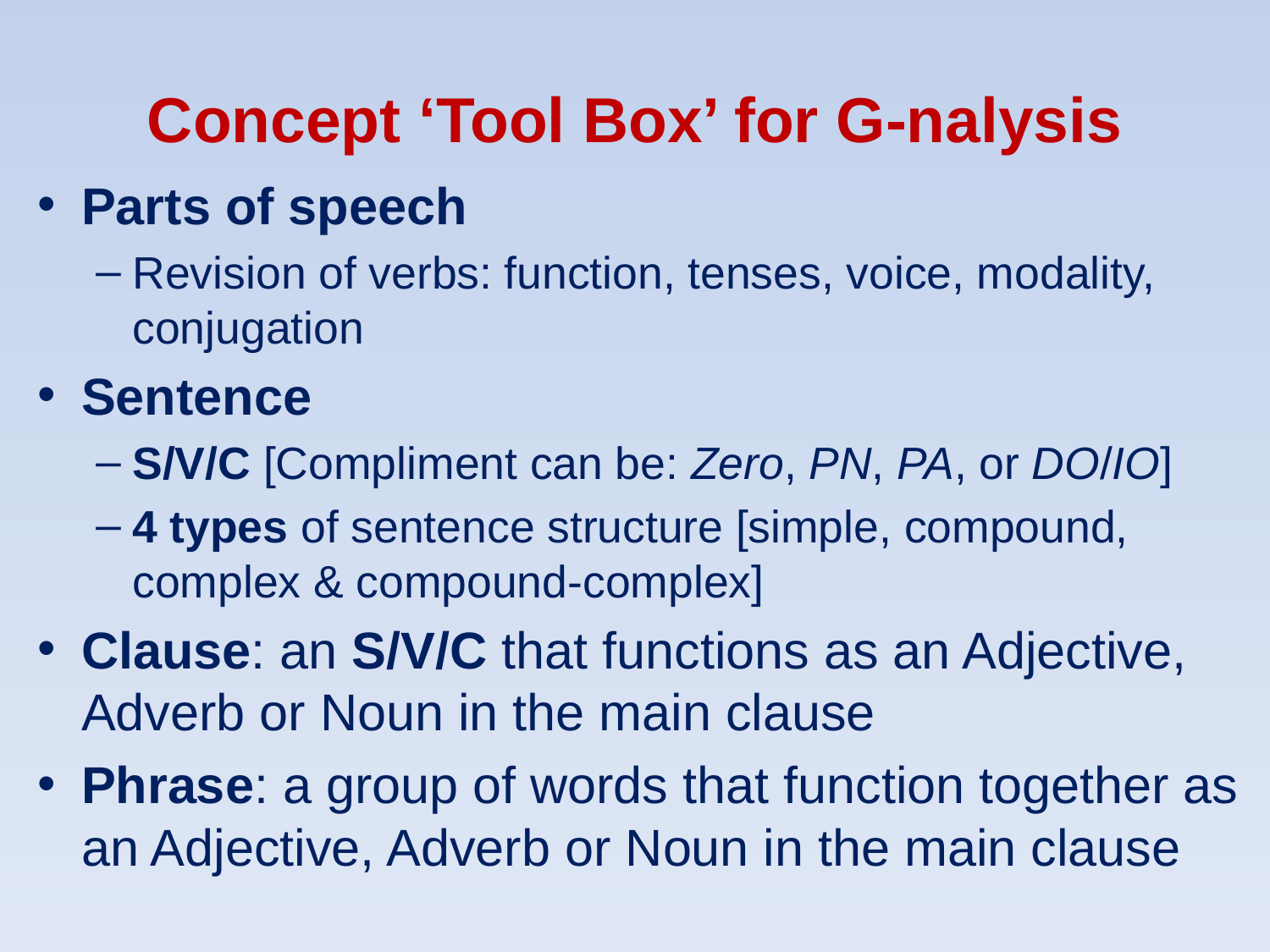

# Concept ‘Tool Box’ for G-nalysis
Parts of speech
Revision of verbs: function, tenses, voice, modality, conjugation
Sentence
S/V/C [Compliment can be: Zero, PN, PA, or DO/IO]
4 types of sentence structure [simple, compound, complex & compound-complex]
Clause: an S/V/C that functions as an Adjective, Adverb or Noun in the main clause
Phrase: a group of words that function together as an Adjective, Adverb or Noun in the main clause